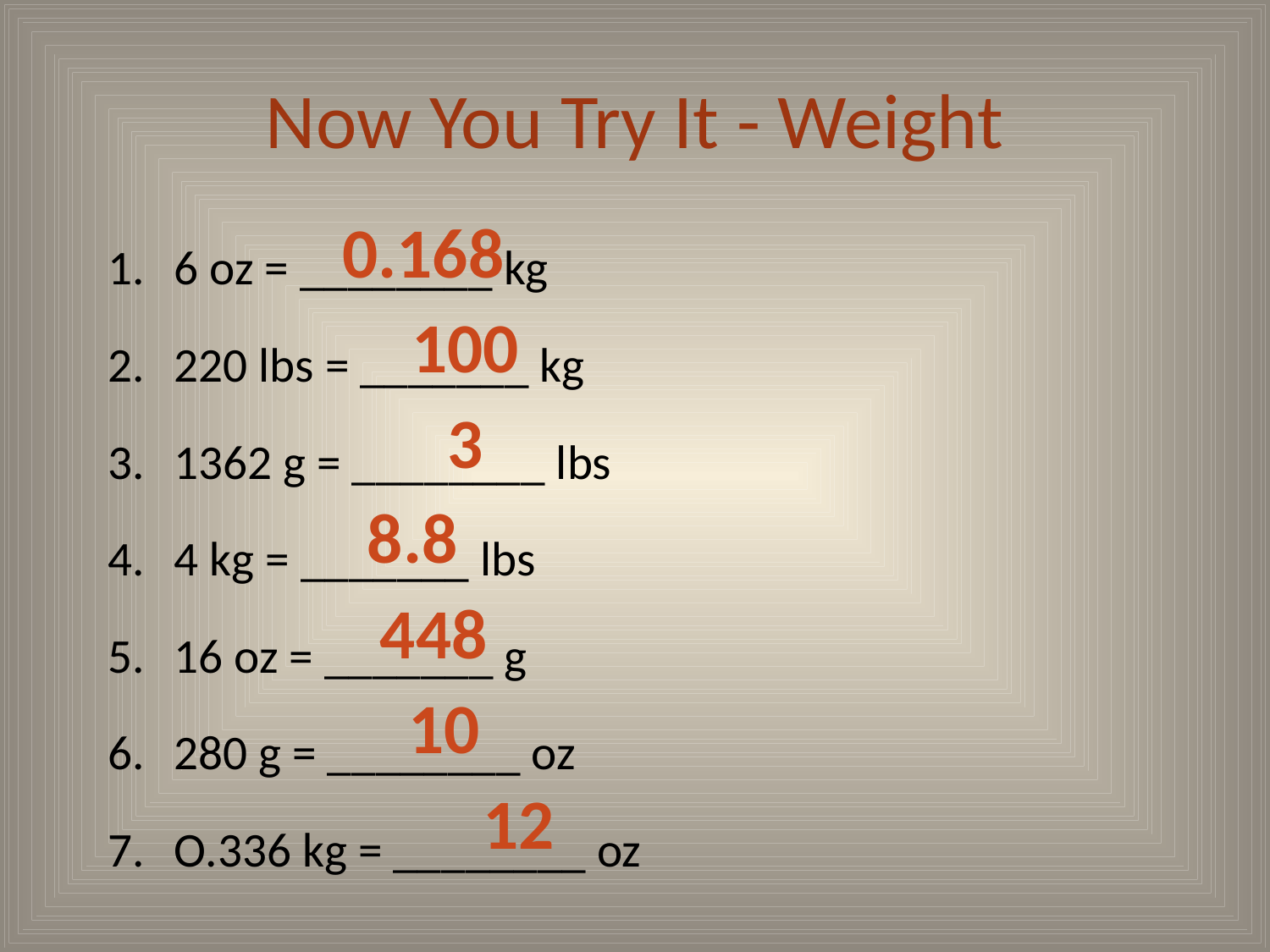

# Now You Try It - Weight
6 oz = ________ kg
220 lbs = _______ kg
1362 g = ________ lbs
4 kg = _______ lbs
16 oz = _______ g
280 g = ________ oz
O.336 kg = ________ oz
0.168
100
3
8.8
448
10
12